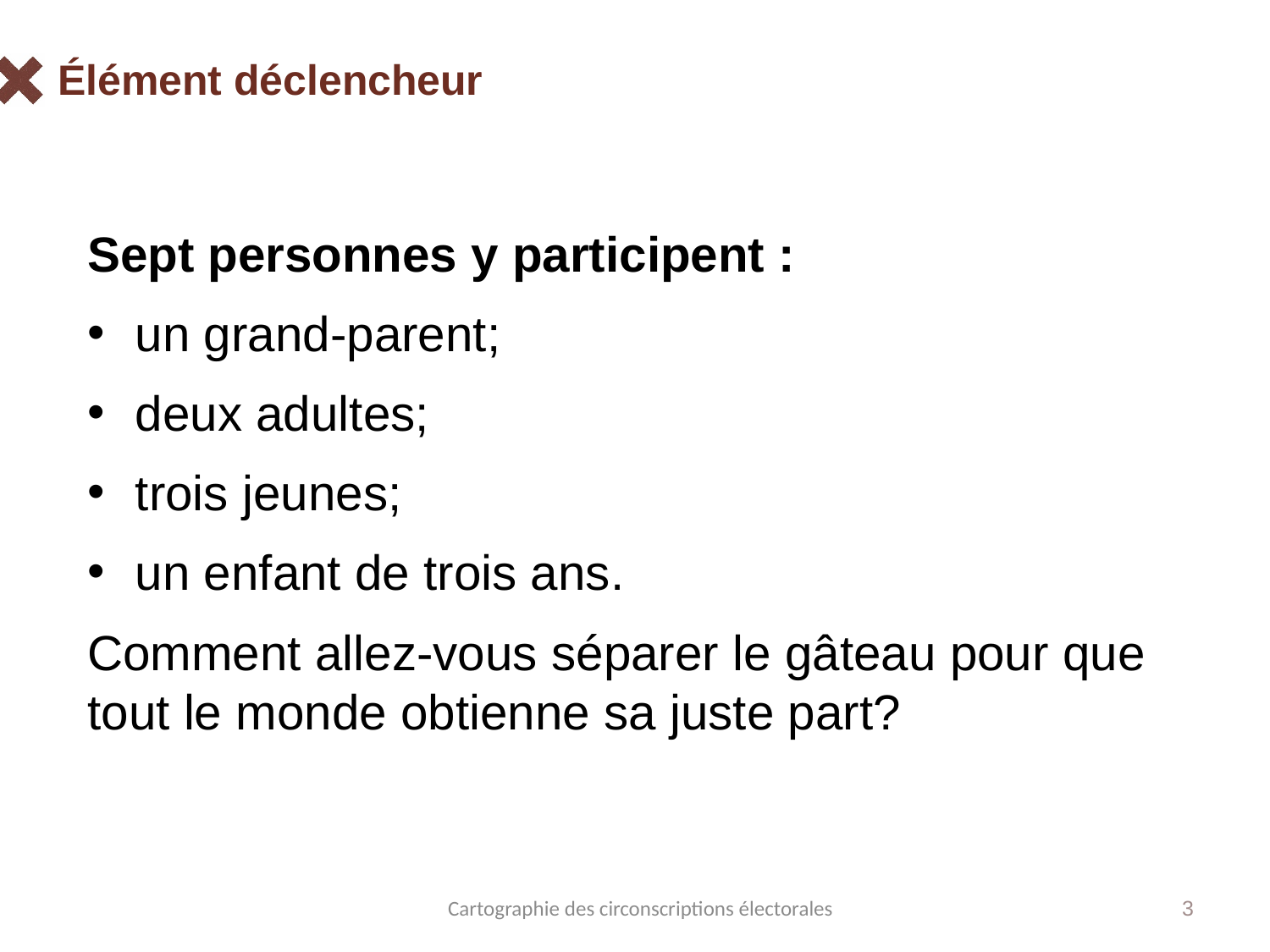

# Élément déclencheur
Sept personnes y participent :
un grand-parent;
deux adultes;
trois jeunes;
un enfant de trois ans.
Comment allez-vous séparer le gâteau pour que tout le monde obtienne sa juste part?
Cartographie des circonscriptions électorales
3